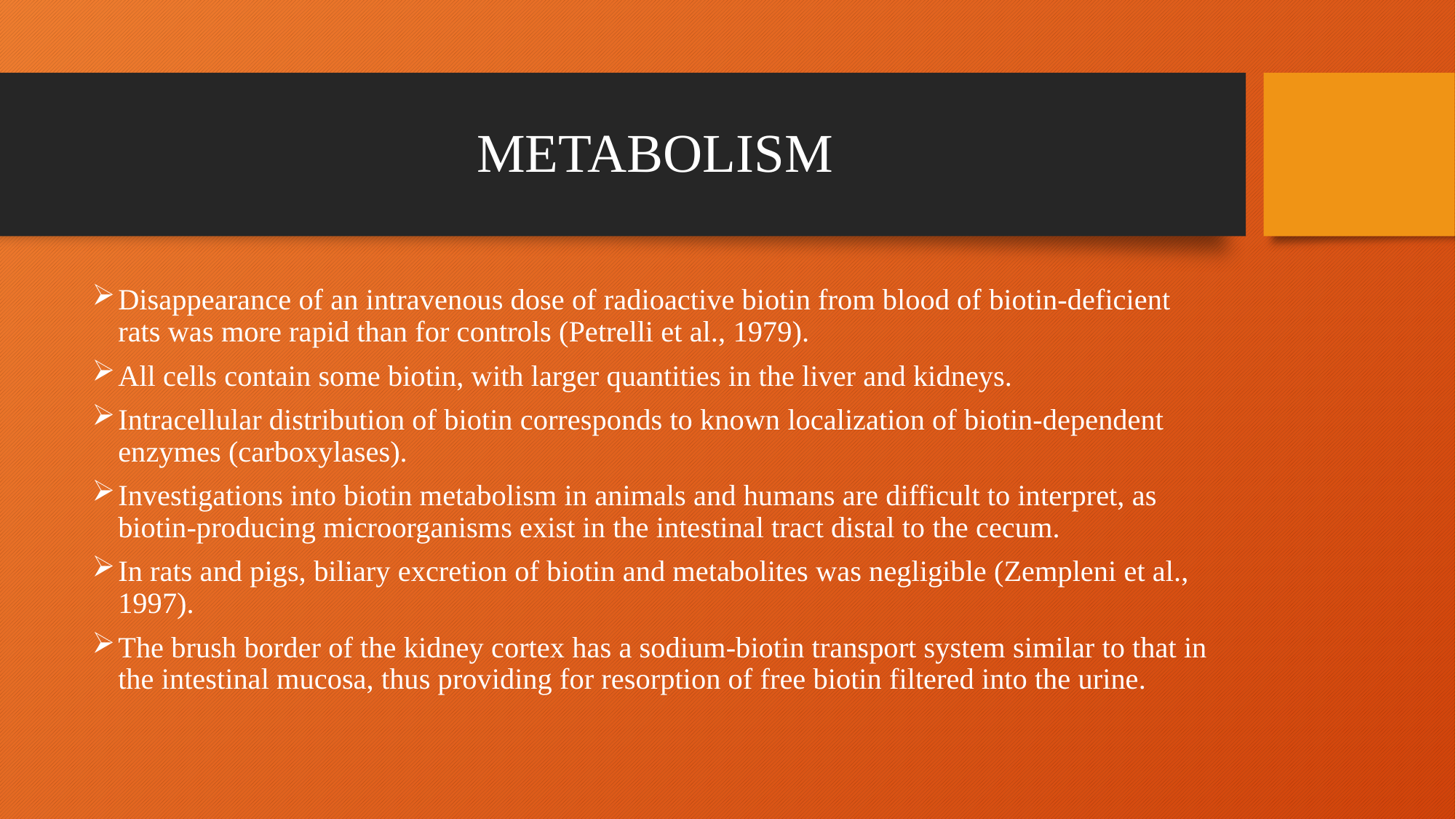

# METABOLISM
Disappearance of an intravenous dose of radioactive biotin from blood of biotin-deficient rats was more rapid than for controls (Petrelli et al., 1979).
All cells contain some biotin, with larger quantities in the liver and kidneys.
Intracellular distribution of biotin corresponds to known localization of biotin-dependent enzymes (carboxylases).
Investigations into biotin metabolism in animals and humans are difficult to interpret, as biotin-producing microorganisms exist in the intestinal tract distal to the cecum.
In rats and pigs, biliary excretion of biotin and metabolites was negligible (Zempleni et al., 1997).
The brush border of the kidney cortex has a sodium-biotin transport system similar to that in the intestinal mucosa, thus providing for resorption of free biotin filtered into the urine.